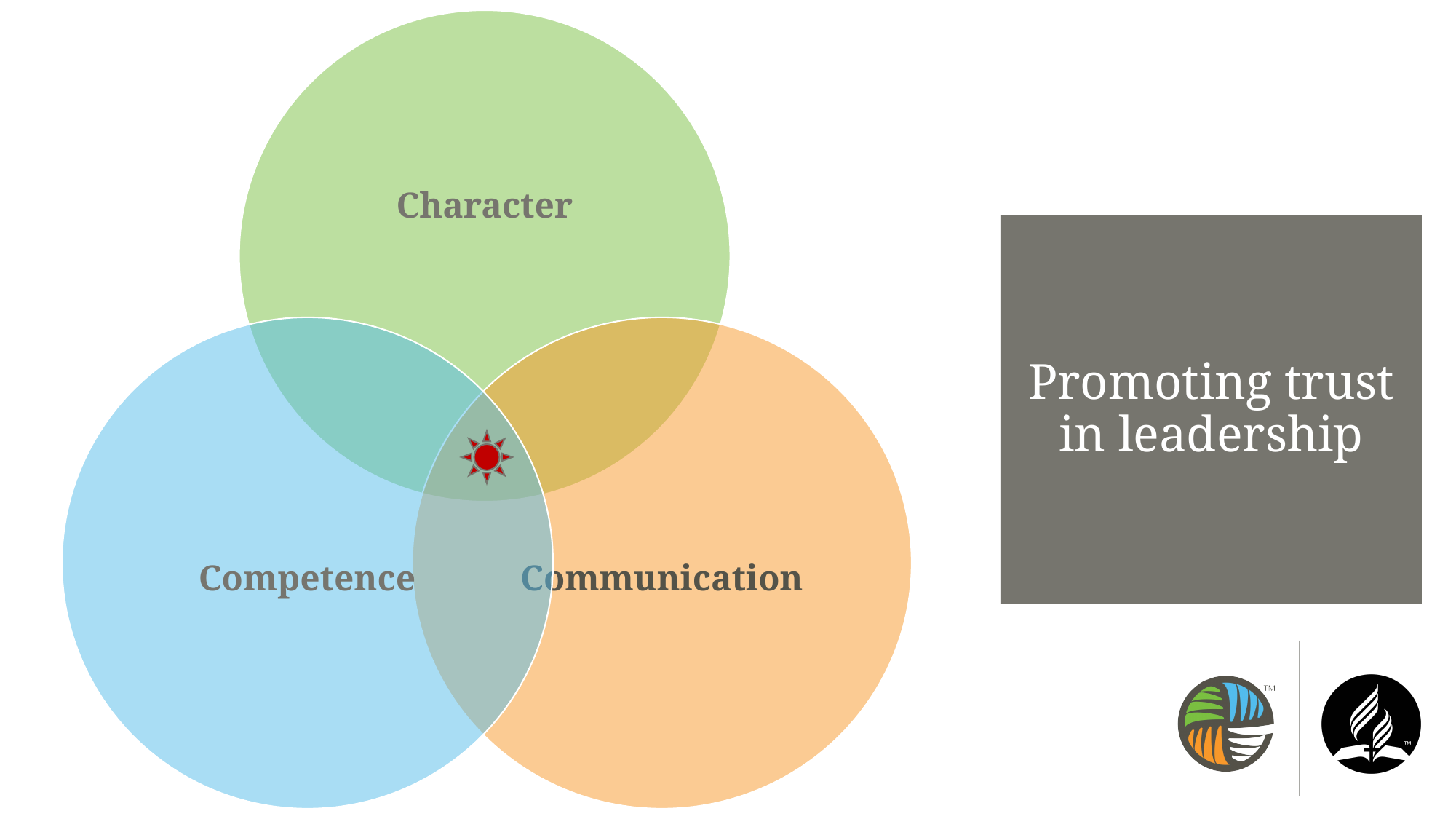

Character
Communication
Competence
# Promoting trust in leadership